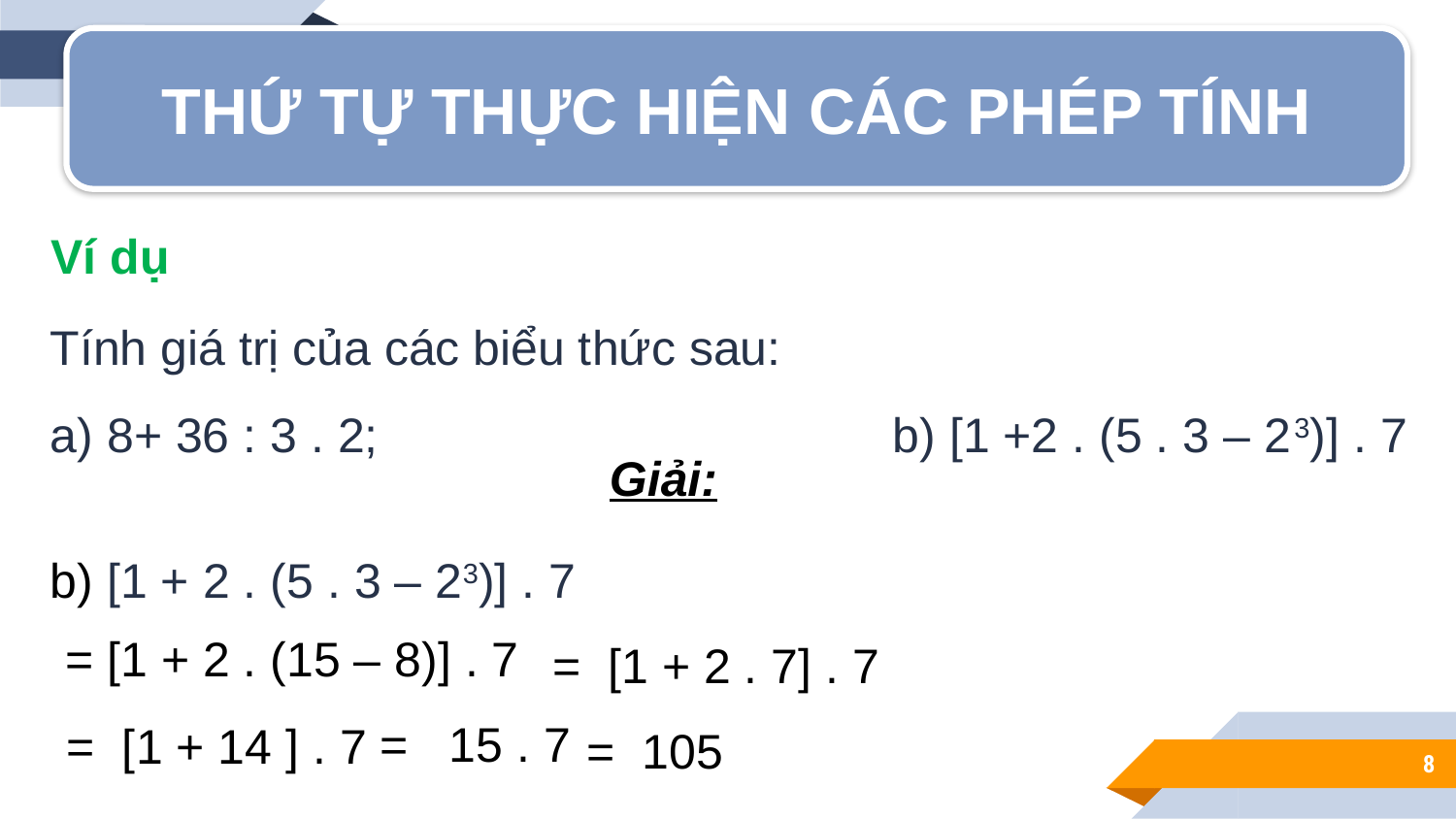

THỨ TỰ THỰC HIỆN CÁC PHÉP TÍNH
Ví dụ
Tính giá trị của các biểu thức sau:
a) 8+ 36 : 3 . 2;                                      b) [1 +2 . (5 . 3 – 23)] . 7
Giải:
b) [1 + 2 . (5 . 3 – 23)] . 7
= [1 + 2 . (15 – 8)] . 7
=  [1 + 2 . 7] . 7
=   15 . 7
=  [1 + 14 ] . 7
=  105
8